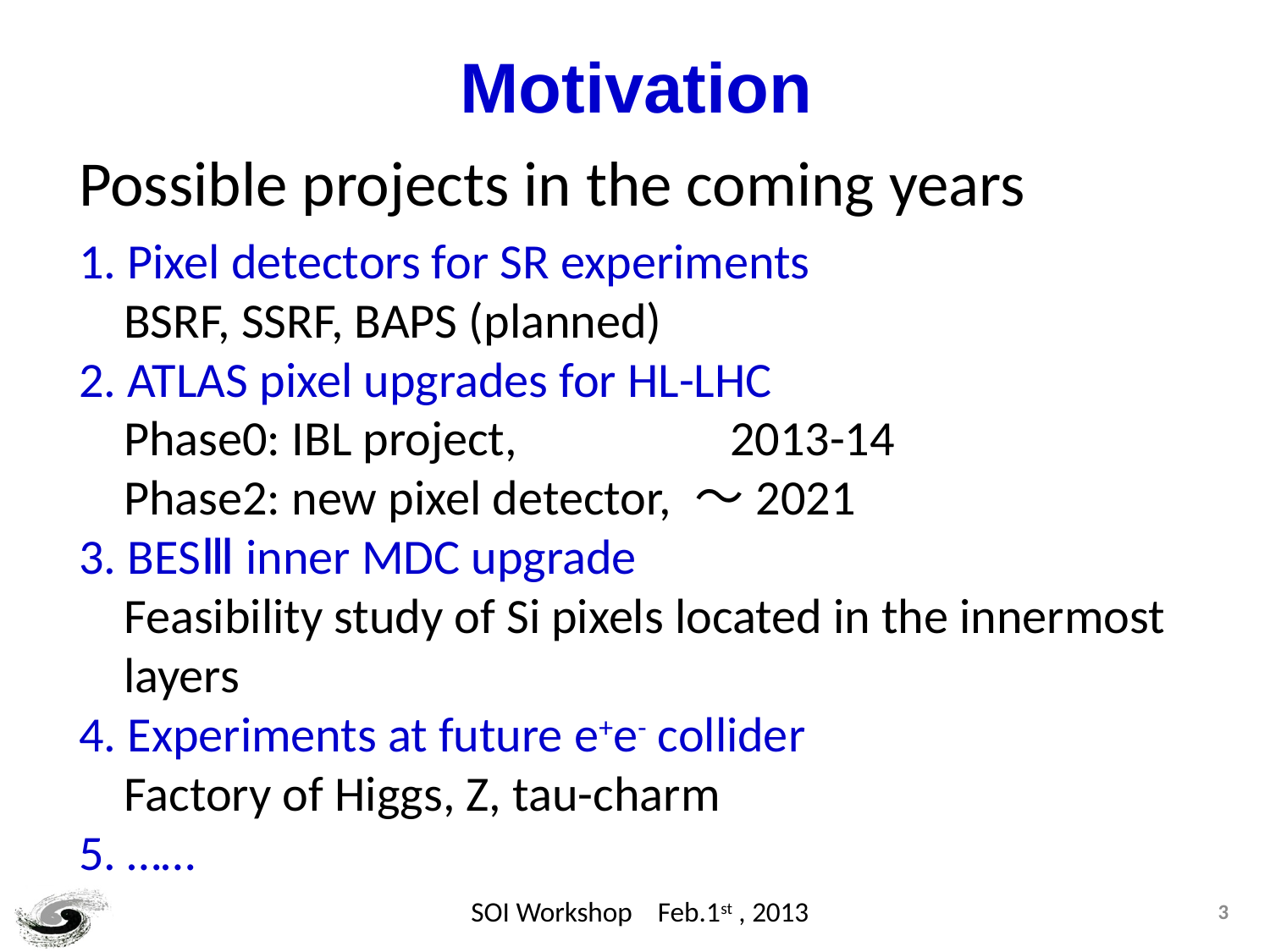

Motivation
Possible projects in the coming years
1. Pixel detectors for SR experiments
    BSRF, SSRF, BAPS (planned)
2. ATLAS pixel upgrades for HL-LHC
    Phase0: IBL project,                   2013-14
    Phase2: new pixel detector, ～2021
3. BESⅢ inner MDC upgrade
    Feasibility study of Si pixels located in the innermost
    layers
4. Experiments at future e+e- collider
    Factory of Higgs, Z, tau-charm
5. ……